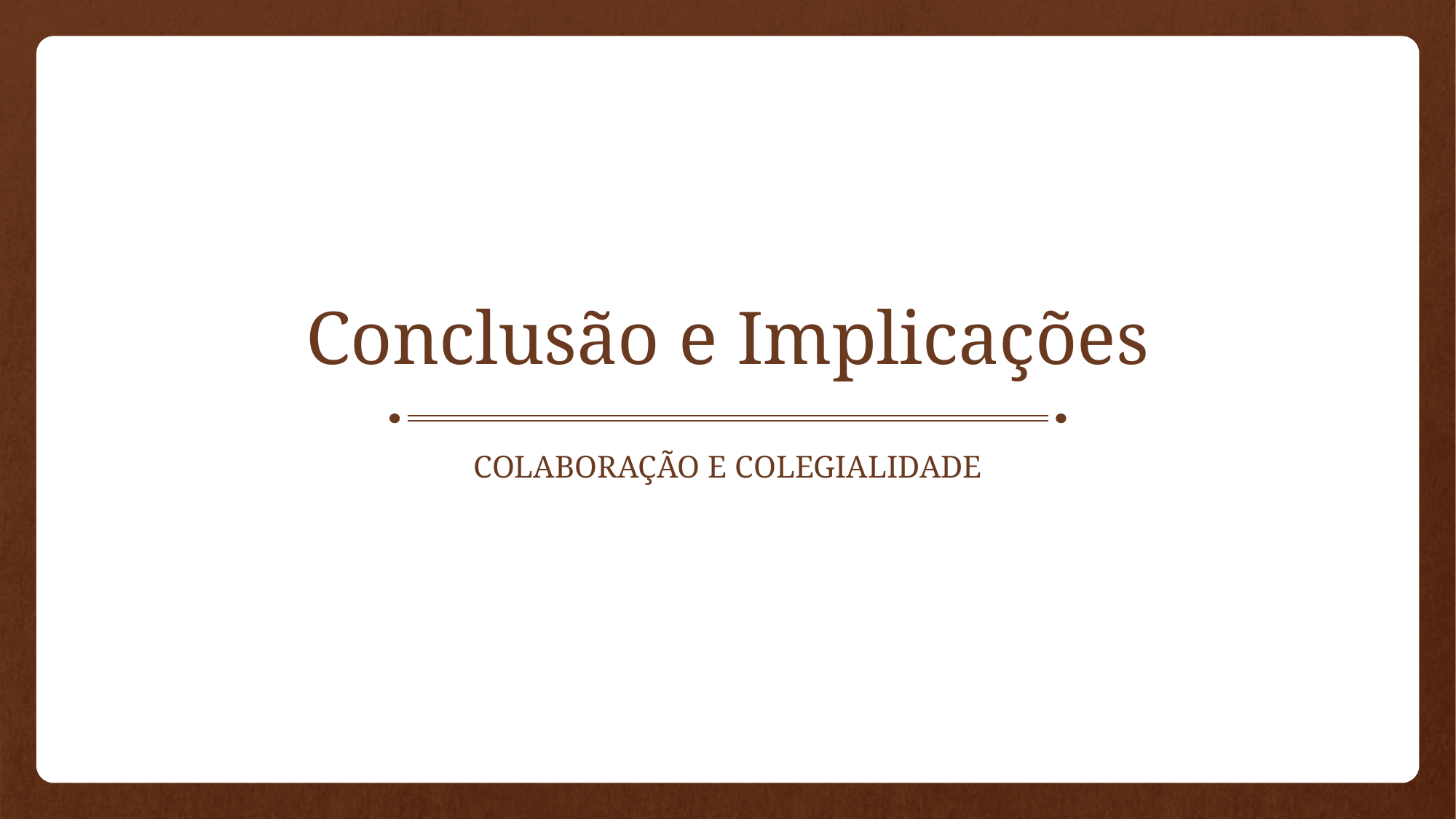

# Conclusão e Implicações
COLABORAÇÃO E COLEGIALIDADE